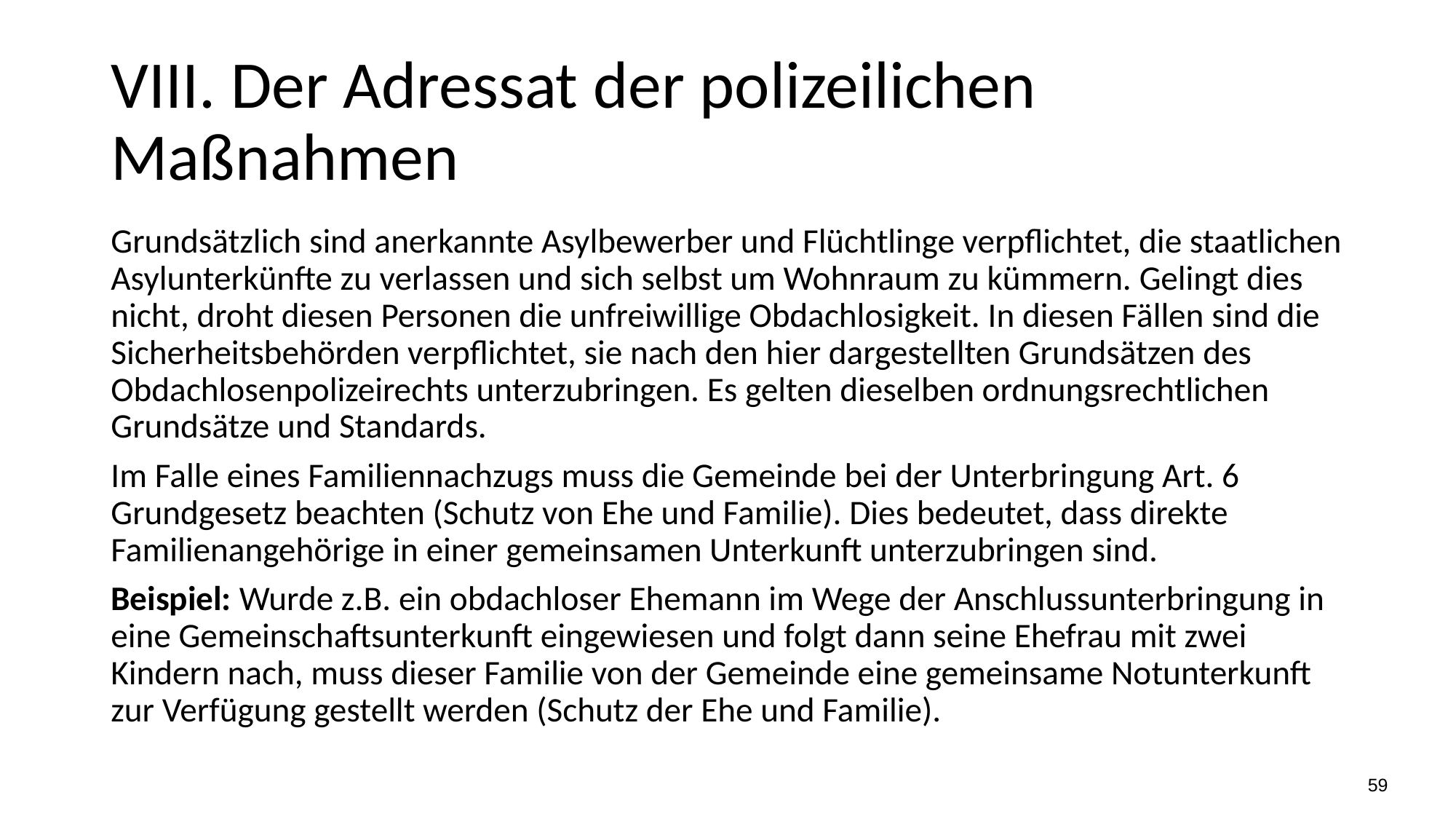

# VIII. Der Adressat der polizeilichen Maßnahmen
Grundsätzlich sind anerkannte Asylbewerber und Flüchtlinge verpflichtet, die staatlichen Asylunterkünfte zu verlassen und sich selbst um Wohnraum zu kümmern. Gelingt dies nicht, droht diesen Personen die unfreiwillige Obdachlosigkeit. In diesen Fällen sind die Sicherheitsbehörden verpflichtet, sie nach den hier dargestellten Grundsätzen des Obdachlosenpolizeirechts unterzubringen. Es gelten dieselben ordnungsrechtlichen Grundsätze und Standards.
Im Falle eines Familiennachzugs muss die Gemeinde bei der Unterbringung Art. 6 Grundgesetz beachten (Schutz von Ehe und Familie). Dies bedeutet, dass direkte Familienangehörige in einer gemeinsamen Unterkunft unterzubringen sind.
Beispiel: Wurde z.B. ein obdachloser Ehemann im Wege der Anschlussunterbringung in eine Gemeinschaftsunterkunft eingewiesen und folgt dann seine Ehefrau mit zwei Kindern nach, muss dieser Familie von der Gemeinde eine gemeinsame Notunterkunft zur Verfügung gestellt werden (Schutz der Ehe und Familie).
59